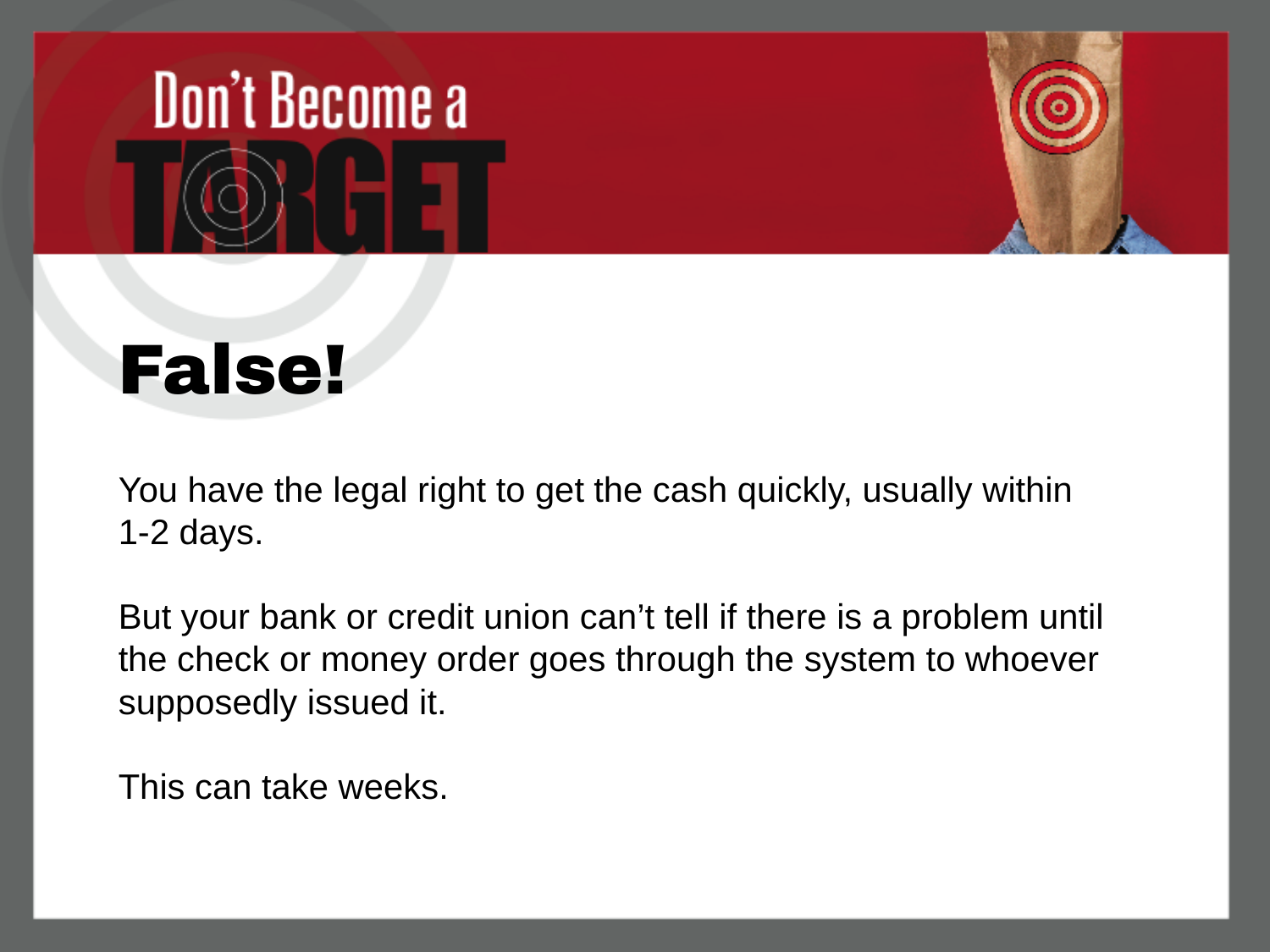

False!

You have the legal right to get the cash quickly, usually within
1-2 days.

But your bank or credit union can’t tell if there is a problem until
the check or money order goes through the system to whoever supposedly issued it.

This can take weeks.